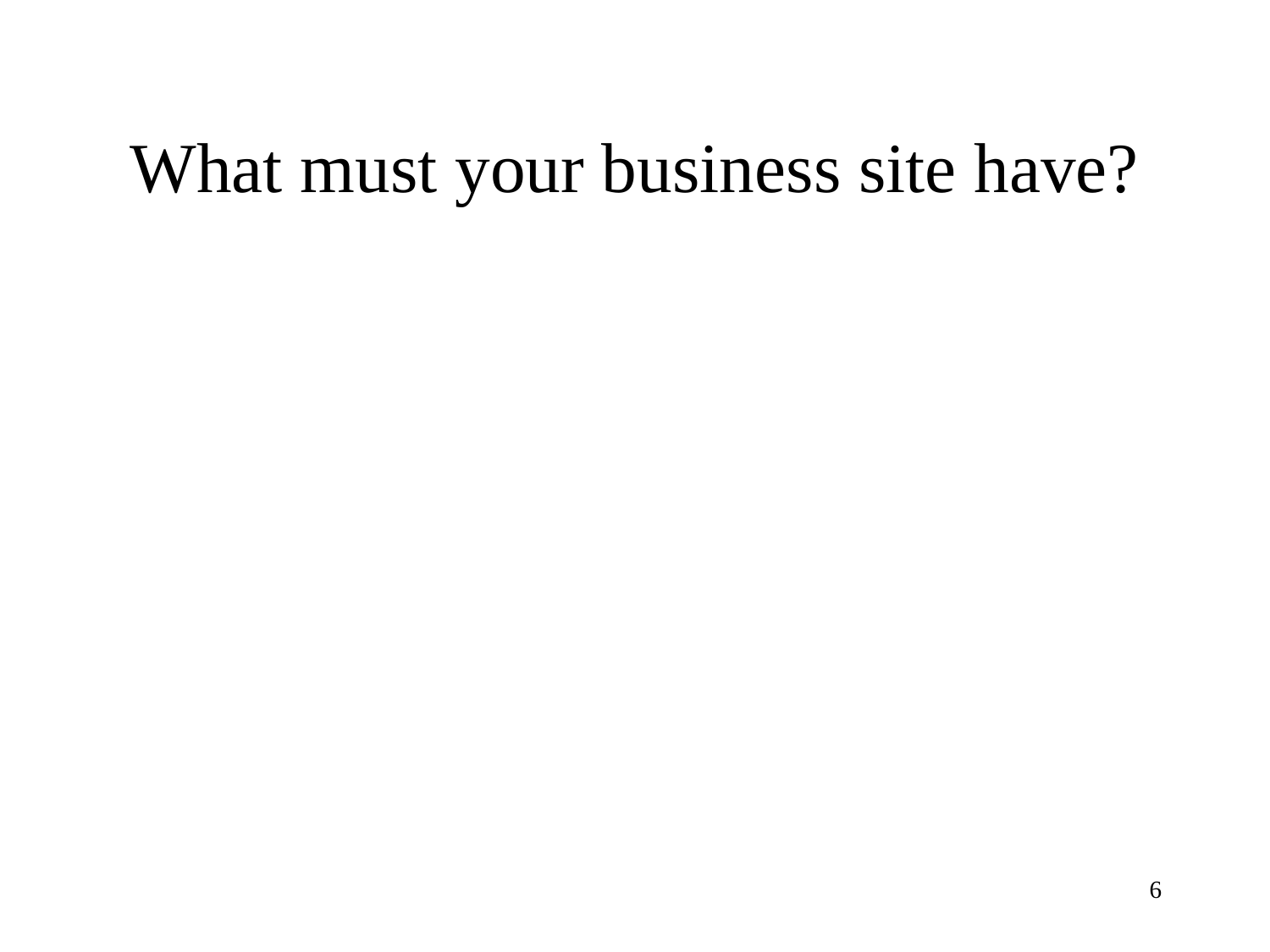

# What must your business site have?

6